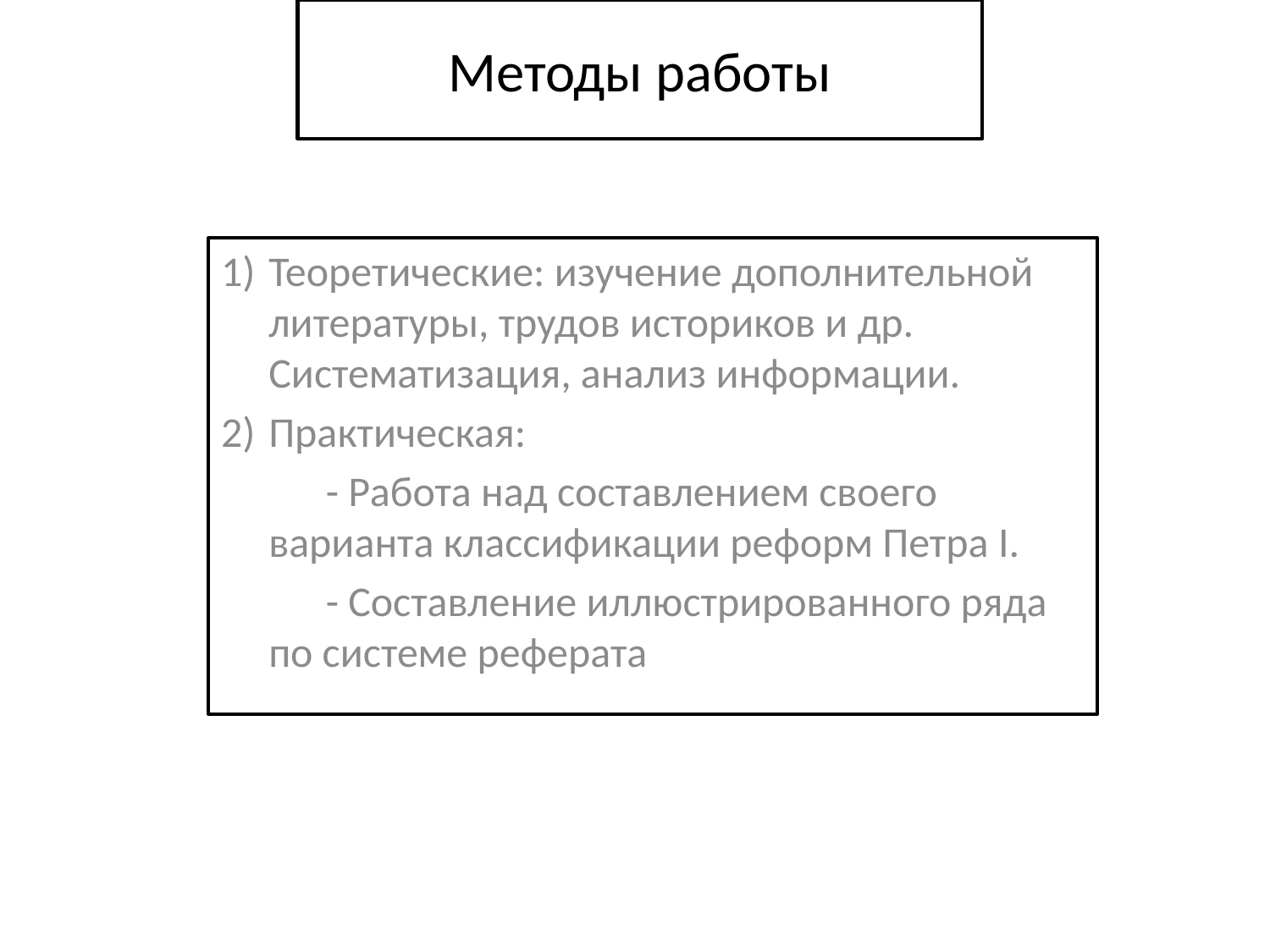

# Методы работы
Теоретические: изучение дополнительной литературы, трудов историков и др. Систематизация, анализ информации.
Практическая:
           - Работа над составлением своего варианта классификации реформ Петра I.
           - Составление иллюстрированного ряда по системе реферата